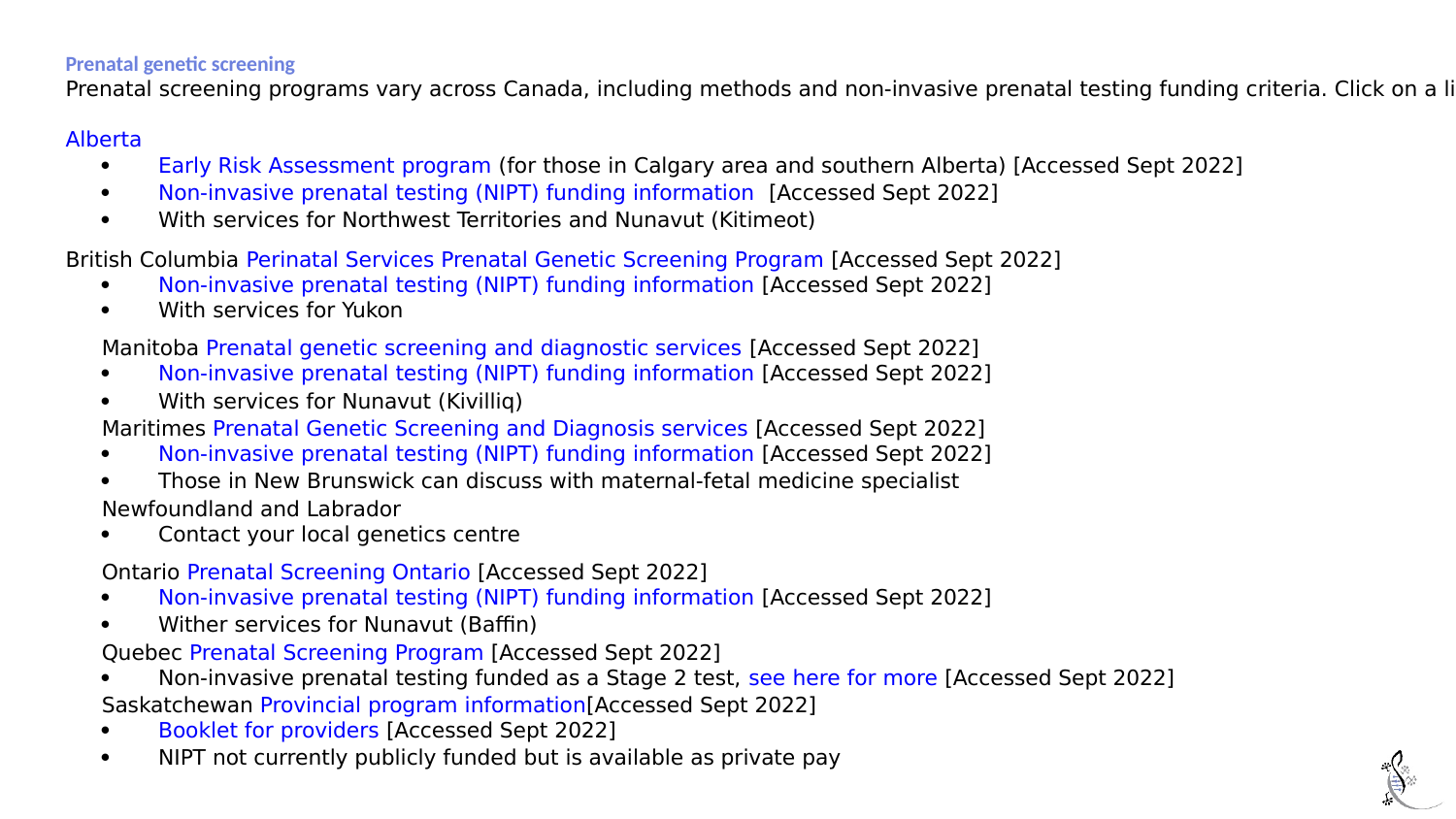

Prenatal genetic screening
Prenatal screening programs vary across Canada, including methods and non-invasive prenatal testing funding criteria. Click on a link below to see what is available for your region.

Alberta
•         Early Risk Assessment program (for those in Calgary area and southern Alberta) [Accessed Sept 2022]
•         Non-invasive prenatal testing (NIPT) funding information  [Accessed Sept 2022]
•         With services for Northwest Territories and Nunavut (Kitimeot)
British Columbia Perinatal Services Prenatal Genetic Screening Program [Accessed Sept 2022]
•         Non-invasive prenatal testing (NIPT) funding information [Accessed Sept 2022]
•         With services for Yukon
Manitoba Prenatal genetic screening and diagnostic services [Accessed Sept 2022]
•         Non-invasive prenatal testing (NIPT) funding information [Accessed Sept 2022]
•         With services for Nunavut (Kivilliq)
Maritimes Prenatal Genetic Screening and Diagnosis services [Accessed Sept 2022]
•         Non-invasive prenatal testing (NIPT) funding information [Accessed Sept 2022]
•         Those in New Brunswick can discuss with maternal-fetal medicine specialist
Newfoundland and Labrador
•         Contact your local genetics centre
Ontario Prenatal Screening Ontario [Accessed Sept 2022]
•         Non-invasive prenatal testing (NIPT) funding information [Accessed Sept 2022]
•         Wither services for Nunavut (Baffin)
Quebec Prenatal Screening Program [Accessed Sept 2022]
•         Non-invasive prenatal testing funded as a Stage 2 test, see here for more [Accessed Sept 2022]
Saskatchewan Provincial program information[Accessed Sept 2022]
•         Booklet for providers [Accessed Sept 2022]
•         NIPT not currently publicly funded but is available as private pay